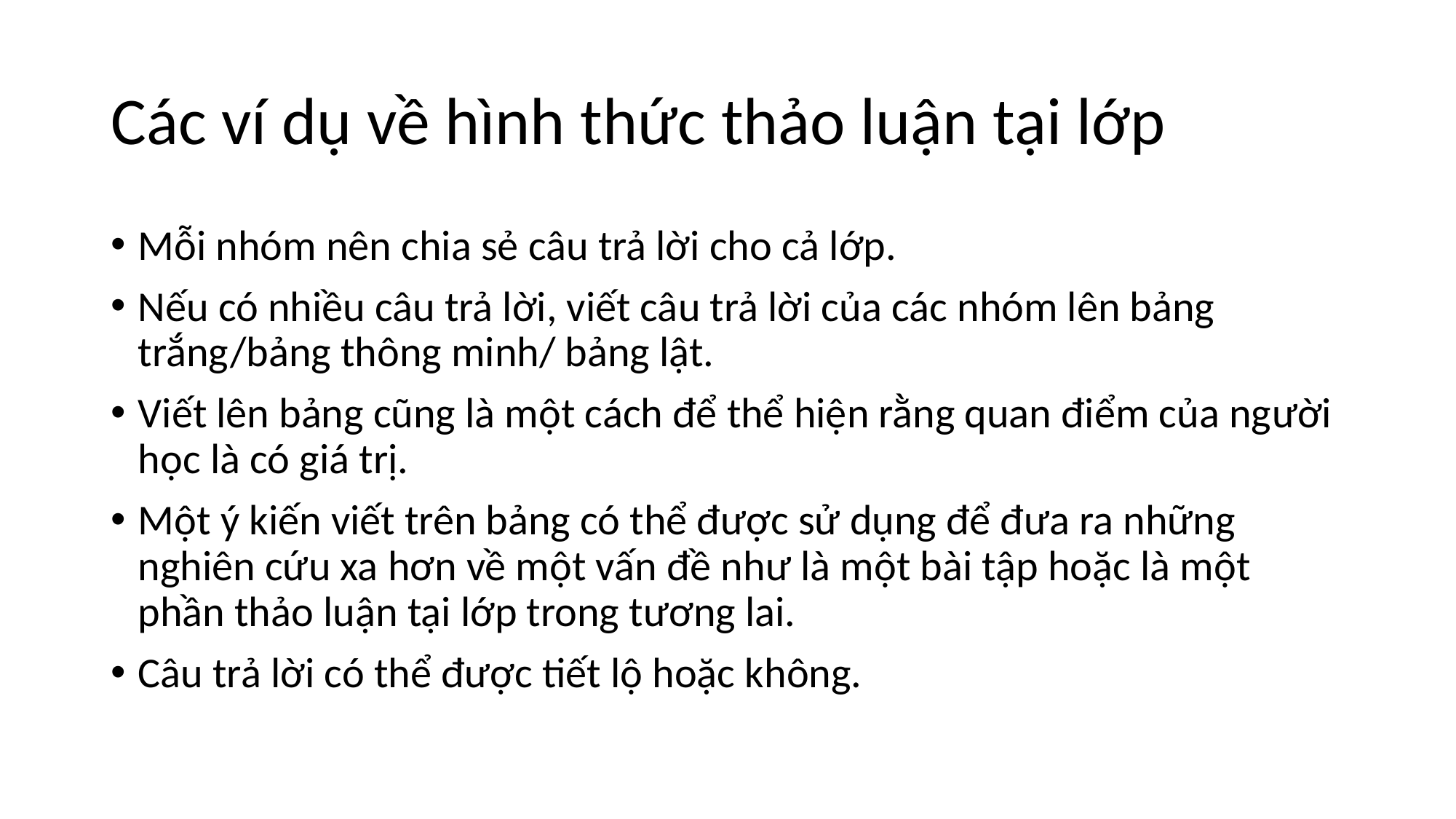

# Các ví dụ về hình thức thảo luận tại lớp
Mỗi nhóm nên chia sẻ câu trả lời cho cả lớp.
Nếu có nhiều câu trả lời, viết câu trả lời của các nhóm lên bảng trắng/bảng thông minh/ bảng lật.
Viết lên bảng cũng là một cách để thể hiện rằng quan điểm của người học là có giá trị.
Một ý kiến viết trên bảng có thể được sử dụng để đưa ra những nghiên cứu xa hơn về một vấn đề như là một bài tập hoặc là một phần thảo luận tại lớp trong tương lai.
Câu trả lời có thể được tiết lộ hoặc không.